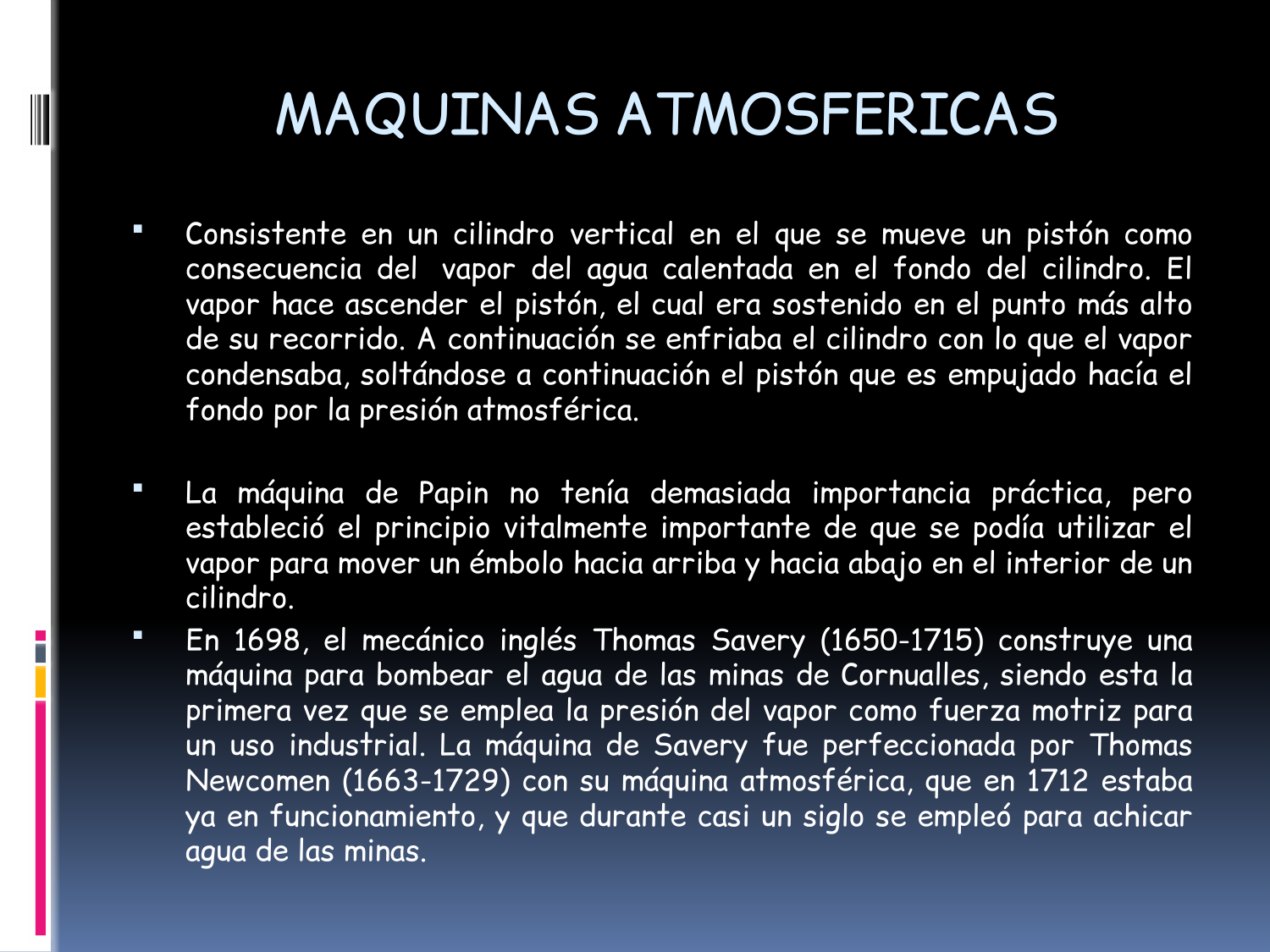

# MAQUINAS ATMOSFERICAS
Consistente en un cilindro vertical en el que se mueve un pistón como consecuencia del  vapor del agua calentada en el fondo del cilindro. El vapor hace ascender el pistón, el cual era sostenido en el punto más alto de su recorrido. A continuación se enfriaba el cilindro con lo que el vapor condensaba, soltándose a continuación el pistón que es empujado hacía el fondo por la presión atmosférica.

La máquina de Papin no tenía demasiada importancia práctica, pero estableció el principio vitalmente importante de que se podía utilizar el vapor para mover un émbolo hacia arriba y hacia abajo en el interior de un cilindro.
En 1698, el mecánico inglés Thomas Savery (1650-1715) construye una máquina para bombear el agua de las minas de Cornualles, siendo esta la primera vez que se emplea la presión del vapor como fuerza motriz para un uso industrial. La máquina de Savery fue perfeccionada por Thomas Newcomen (1663-1729) con su máquina atmosférica, que en 1712 estaba ya en funcionamiento, y que durante casi un siglo se empleó para achicar agua de las minas.